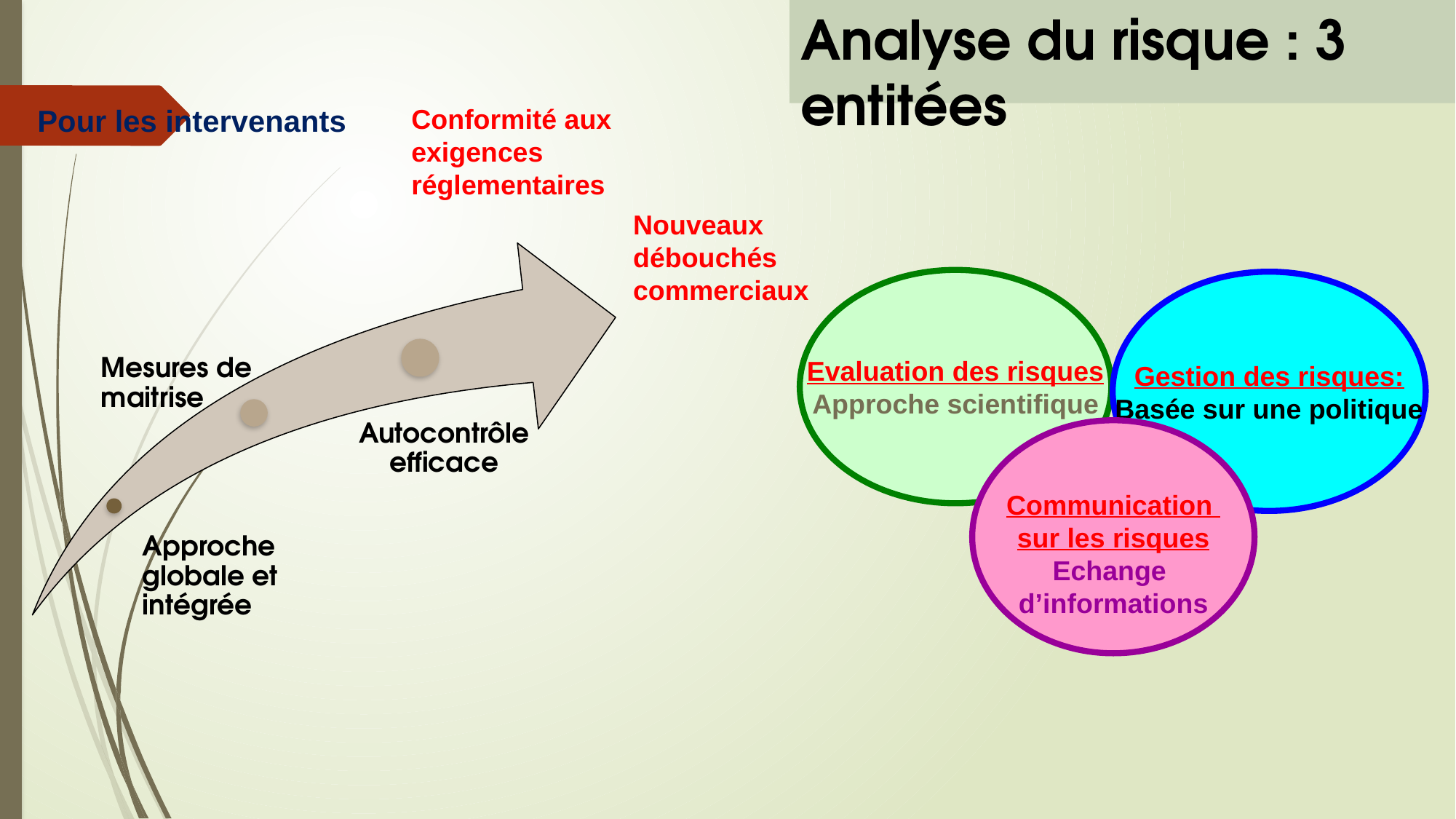

Analyse du risque : 3 entitées
Pour les intervenants
Conformité aux exigences réglementaires
Approche globale et intégrée
Mesures de maitrise
Autocontrôle efficace
Nouveaux débouchés commerciaux
Evaluation des risques
Approche scientifique
Gestion des risques:
Basée sur une politique
Communication
sur les risques
Echange
d’informations